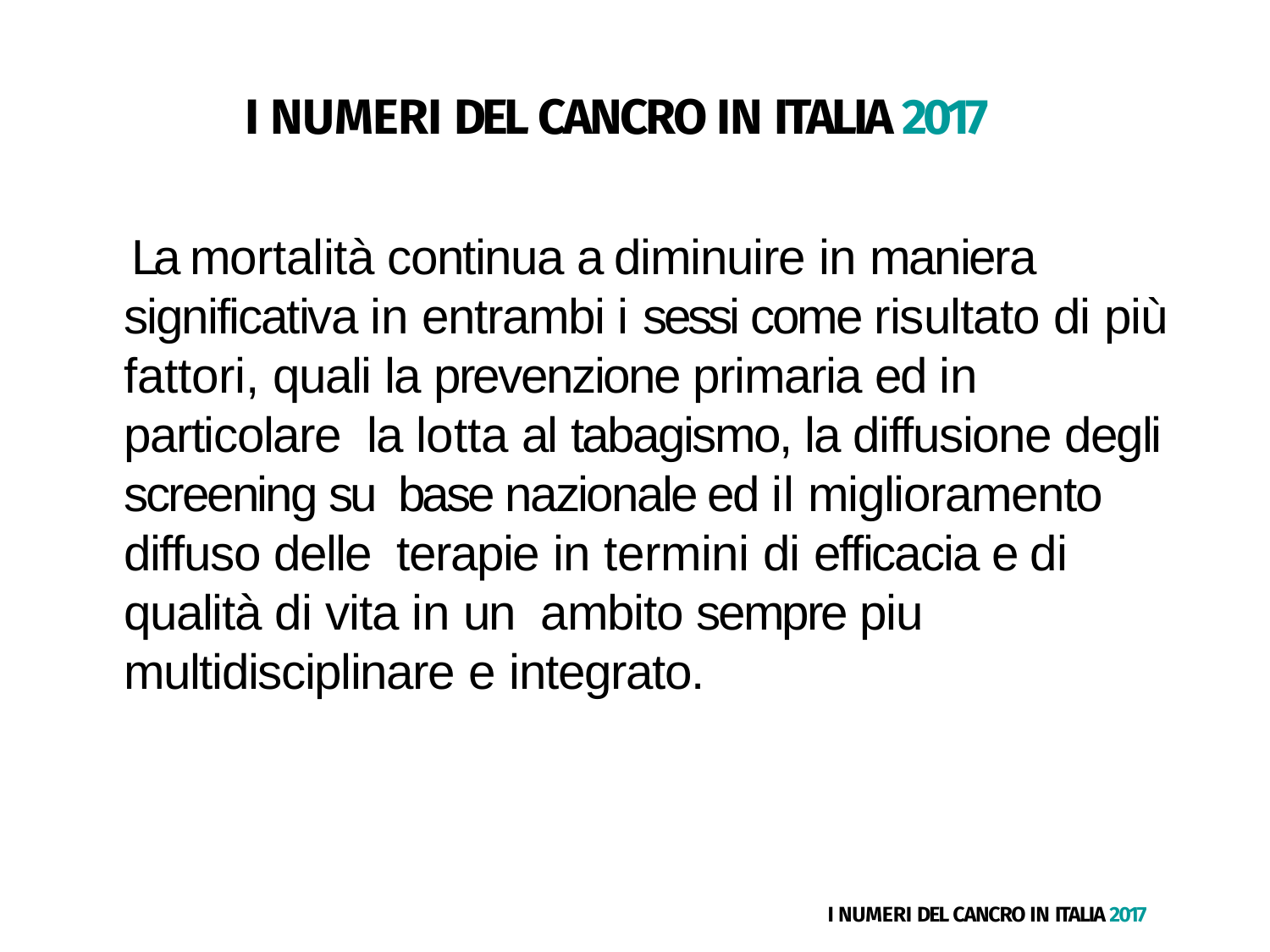

# I NUMERI DEL CANCRO IN ITALIA 2017
      La mortalità continua a diminuire in maniera  significativa in entrambi i sessi come risultato di più  fattori, quali la prevenzione primaria ed in particolare  la lotta al tabagismo, la diffusione degli screening su  base nazionale ed il miglioramento diffuso delle  terapie in termini di efficacia e di qualità di vita in un  ambito sempre piu multidisciplinare e integrato.
I NUMERI DEL CANCRO IN ITALIA 2017